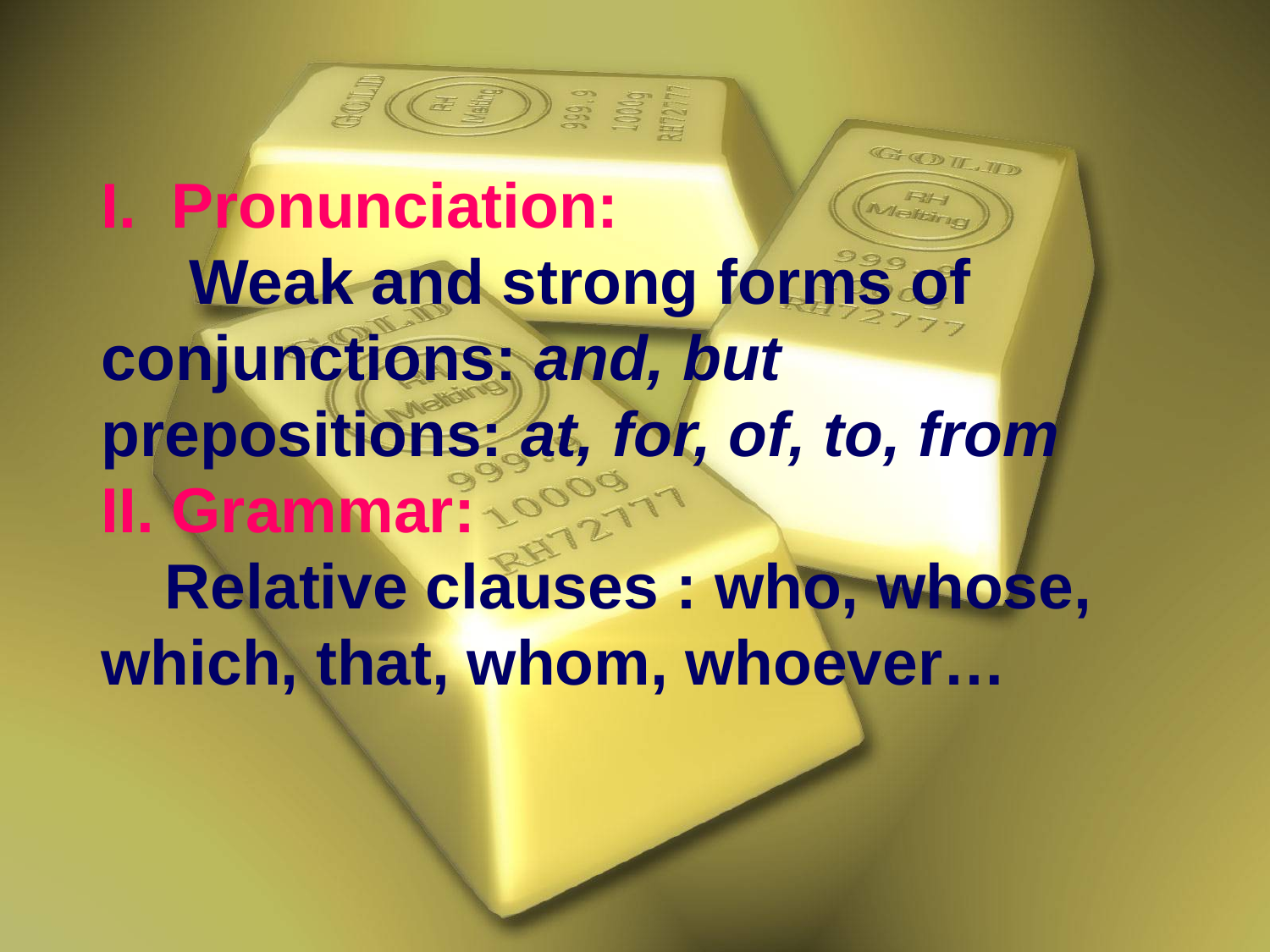

I.  Pronunciation:
     Weak and strong forms of
conjunctions: and, but
prepositions: at, for, of, to, from
II. Grammar:
Relative clauses : who, whose,
which, that, whom, whoever…